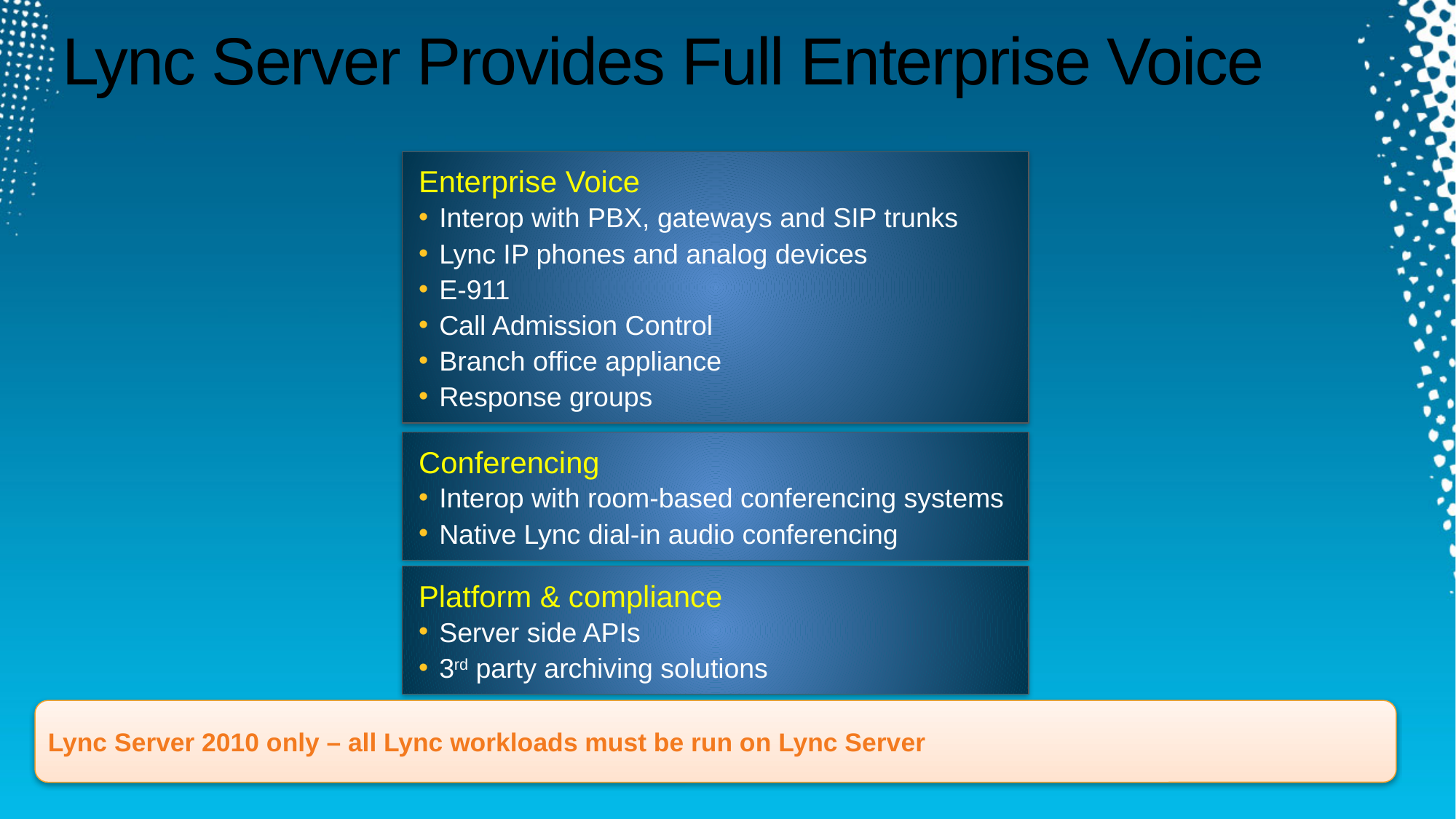

# Lync Server Provides Full Enterprise Voice
Enterprise Voice
Interop with PBX, gateways and SIP trunks
Lync IP phones and analog devices
E-911
Call Admission Control
Branch office appliance
Response groups
Conferencing
Interop with room-based conferencing systems
Native Lync dial-in audio conferencing
Platform & compliance
Server side APIs
3rd party archiving solutions
Lync Server 2010 only – all Lync workloads must be run on Lync Server